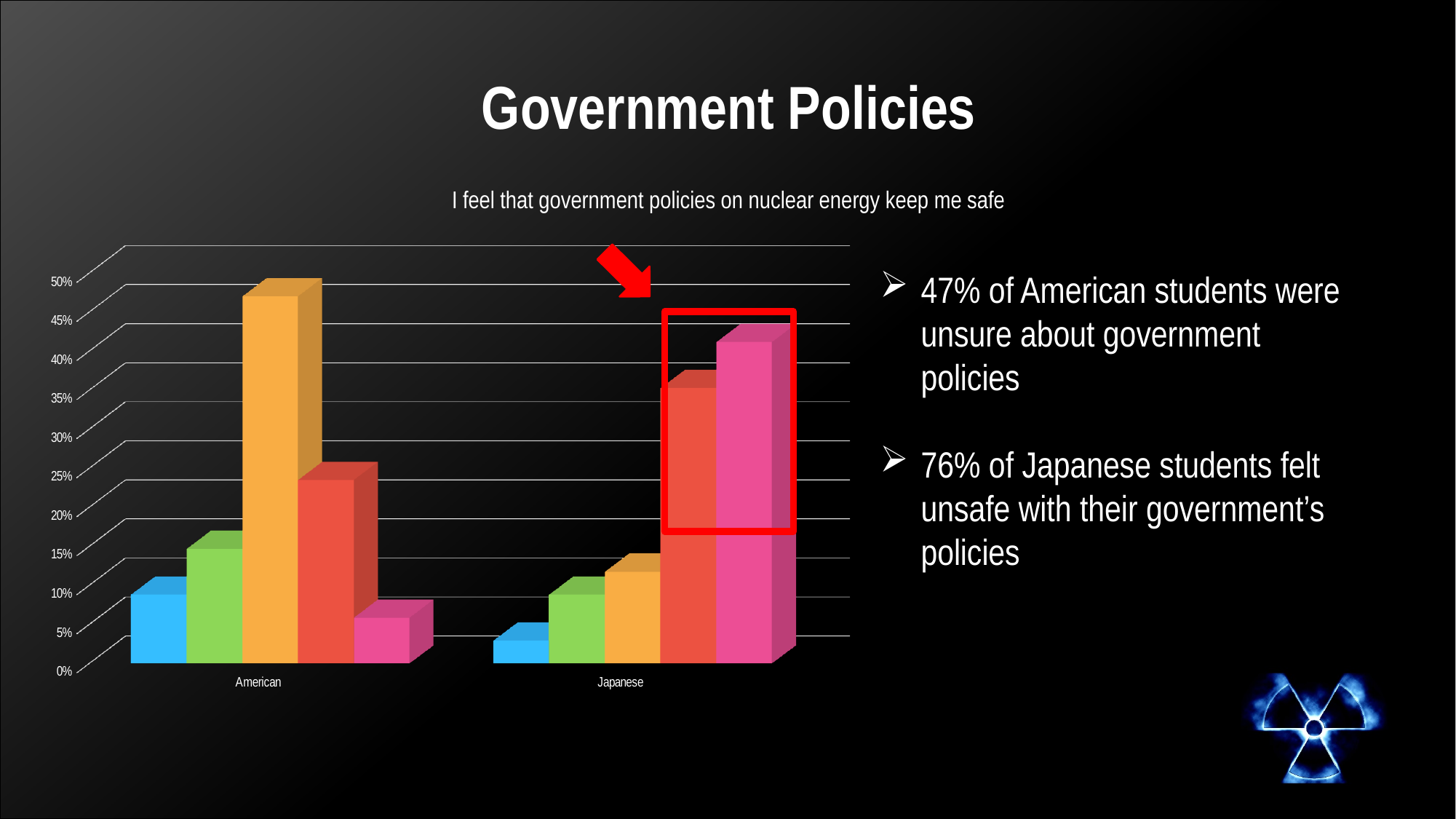

# Government Policies
I feel that government policies on nuclear energy keep me safe

[unsupported chart]

47% of American students were unsure about government policies

76% of Japanese students felt unsafe with their government’s policies